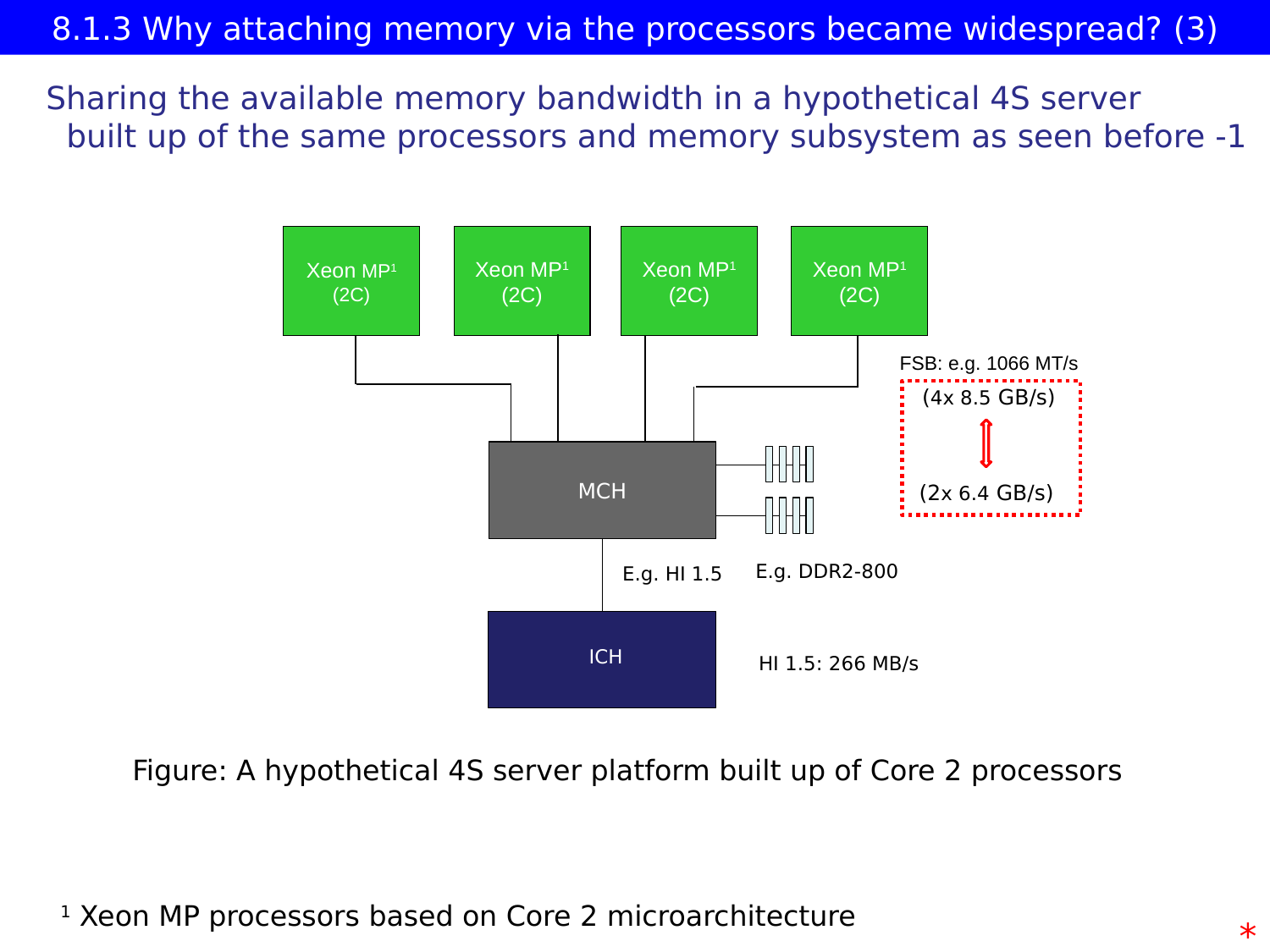

# 8.1.3 Why attaching memory via the processors became widespread? (3)
Sharing the available memory bandwidth in a hypothetical 4S server
  built up of the same processors and memory subsystem as seen before -1
Xeon MP1
(2C)
Xeon MP1
(2C)
Xeon MP1
(2C)
Xeon MP1
(2C)
FSB: e.g. 1066 MT/s
(4x 8.5 GB/s)

MCH

(2x 6.4 GB/s)

E.g. DDR2-800
E.g. HI 1.5

 ICH
HI 1.5: 266 MB/s
Figure: A hypothetical 4S server platform built up of Core 2 processors
1 Xeon MP processors based on Core 2 microarchitecture
*